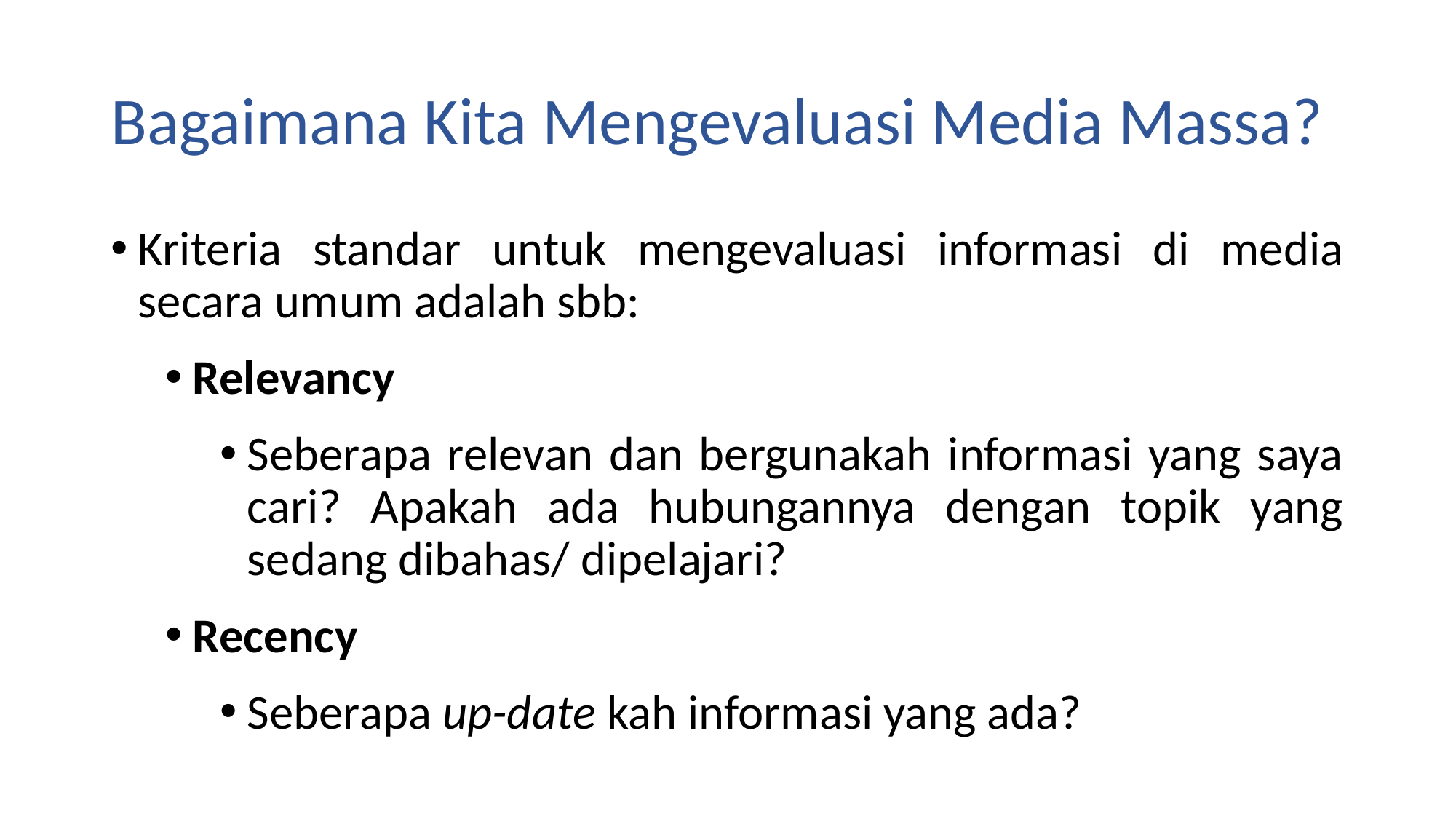

# Bagaimana Kita Mengevaluasi Media Massa?
Kriteria standar untuk mengevaluasi informasi di media secara umum adalah sbb:
Relevancy
Seberapa relevan dan bergunakah informasi yang saya cari? Apakah ada hubungannya dengan topik yang sedang dibahas/ dipelajari?
Recency
Seberapa up-date kah informasi yang ada?